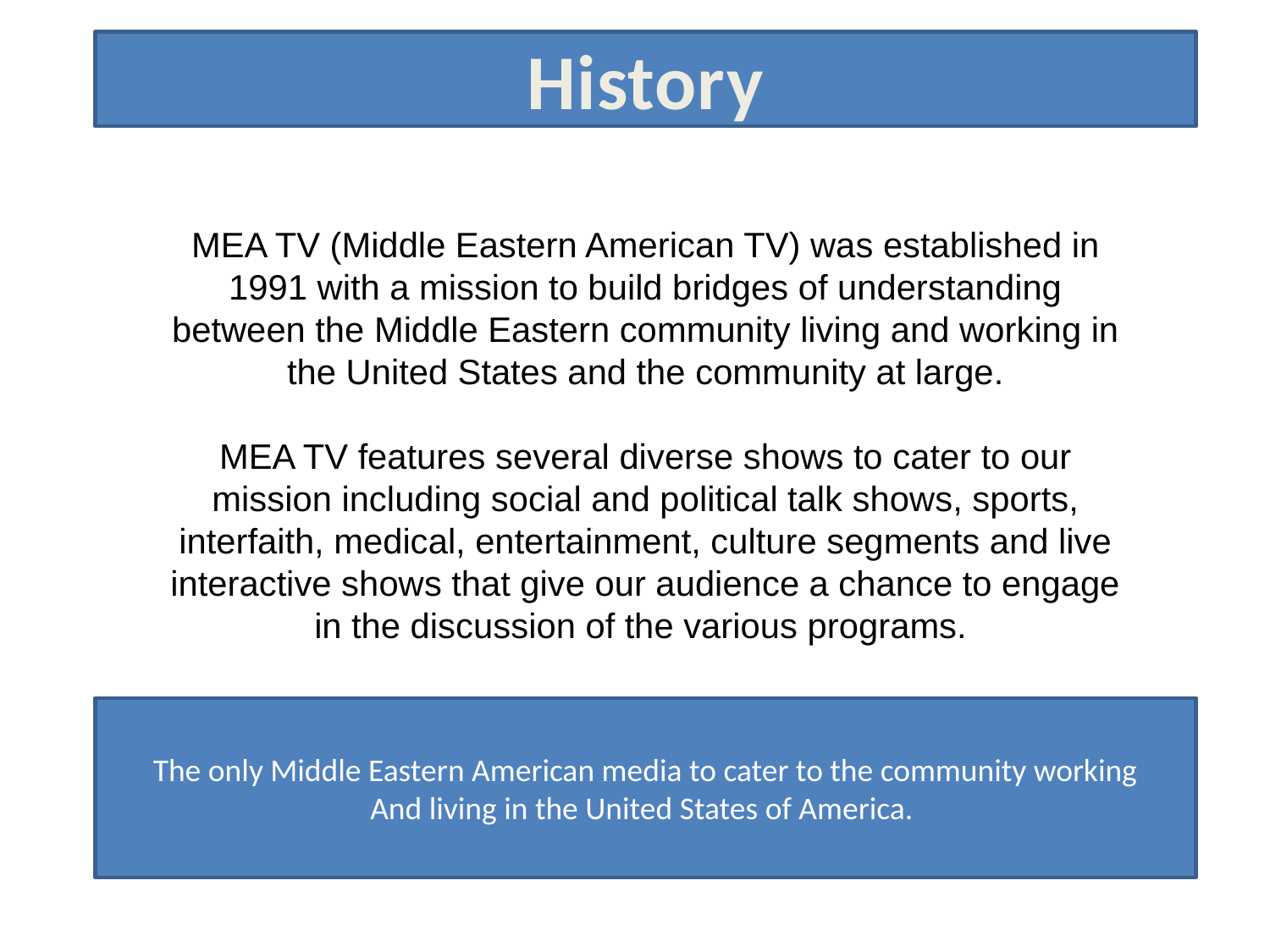

History
MEA TV (Middle Eastern American TV) was established in 1991 with a mission to build bridges of understanding between the Middle Eastern community living and working in the United States and the community at large.

MEA TV features several diverse shows to cater to our mission including social and political talk shows, sports, interfaith, medical, entertainment, culture segments and live interactive shows that give our audience a chance to engage in the discussion of the various programs.

MEA TV provides coverage over politics, community issues, and cultural events that highlight the success and accomplishments of the Middle Eastern Americans in the United States.
The only Middle Eastern American media to cater to the community working
And living in the United States of America.